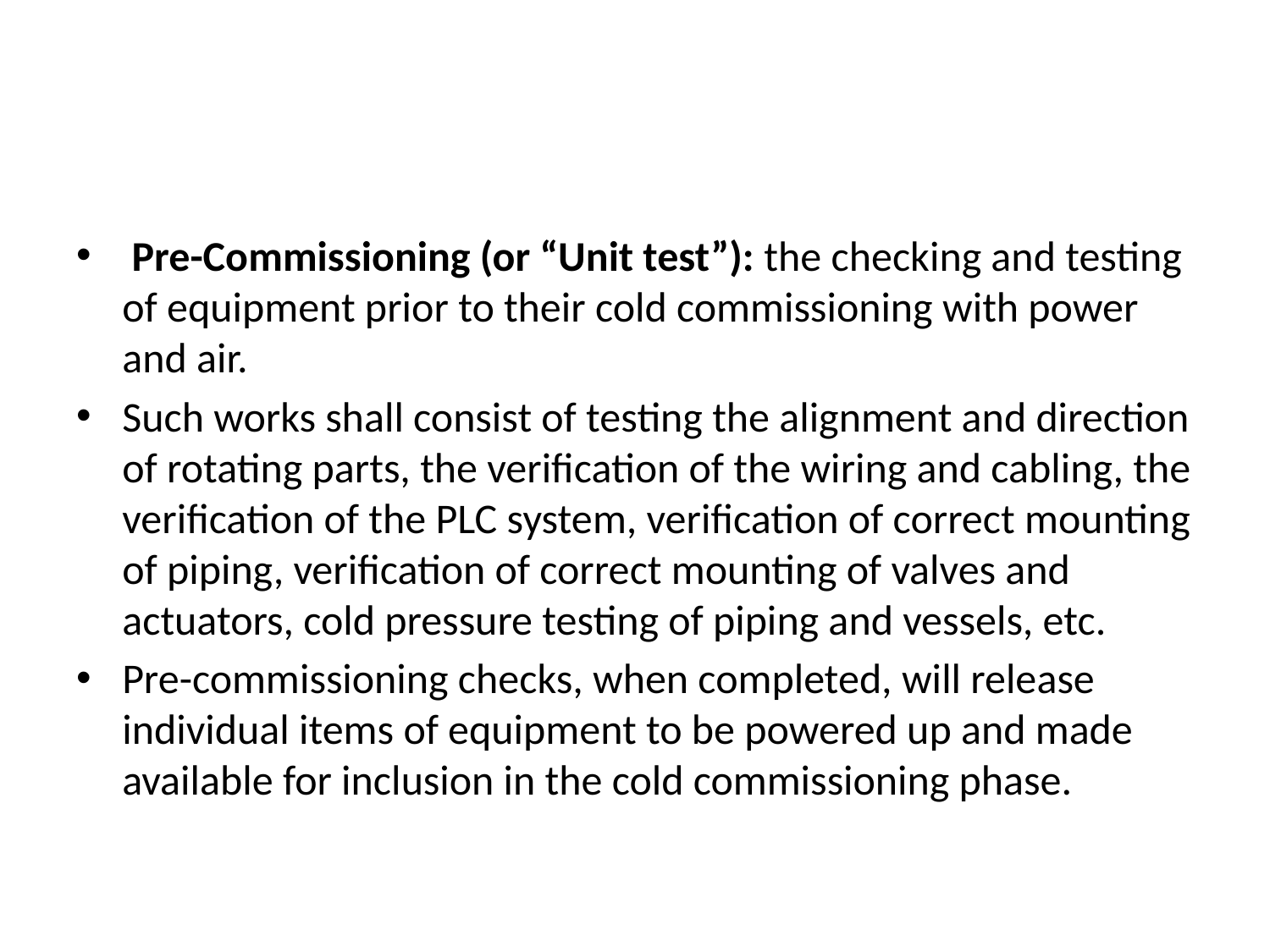

#
 Pre-Commissioning (or “Unit test”): the checking and testing of equipment prior to their cold commissioning with power and air.
Such works shall consist of testing the alignment and direction of rotating parts, the verification of the wiring and cabling, the verification of the PLC system, verification of correct mounting of piping, verification of correct mounting of valves and actuators, cold pressure testing of piping and vessels, etc.
Pre-commissioning checks, when completed, will release individual items of equipment to be powered up and made available for inclusion in the cold commissioning phase.